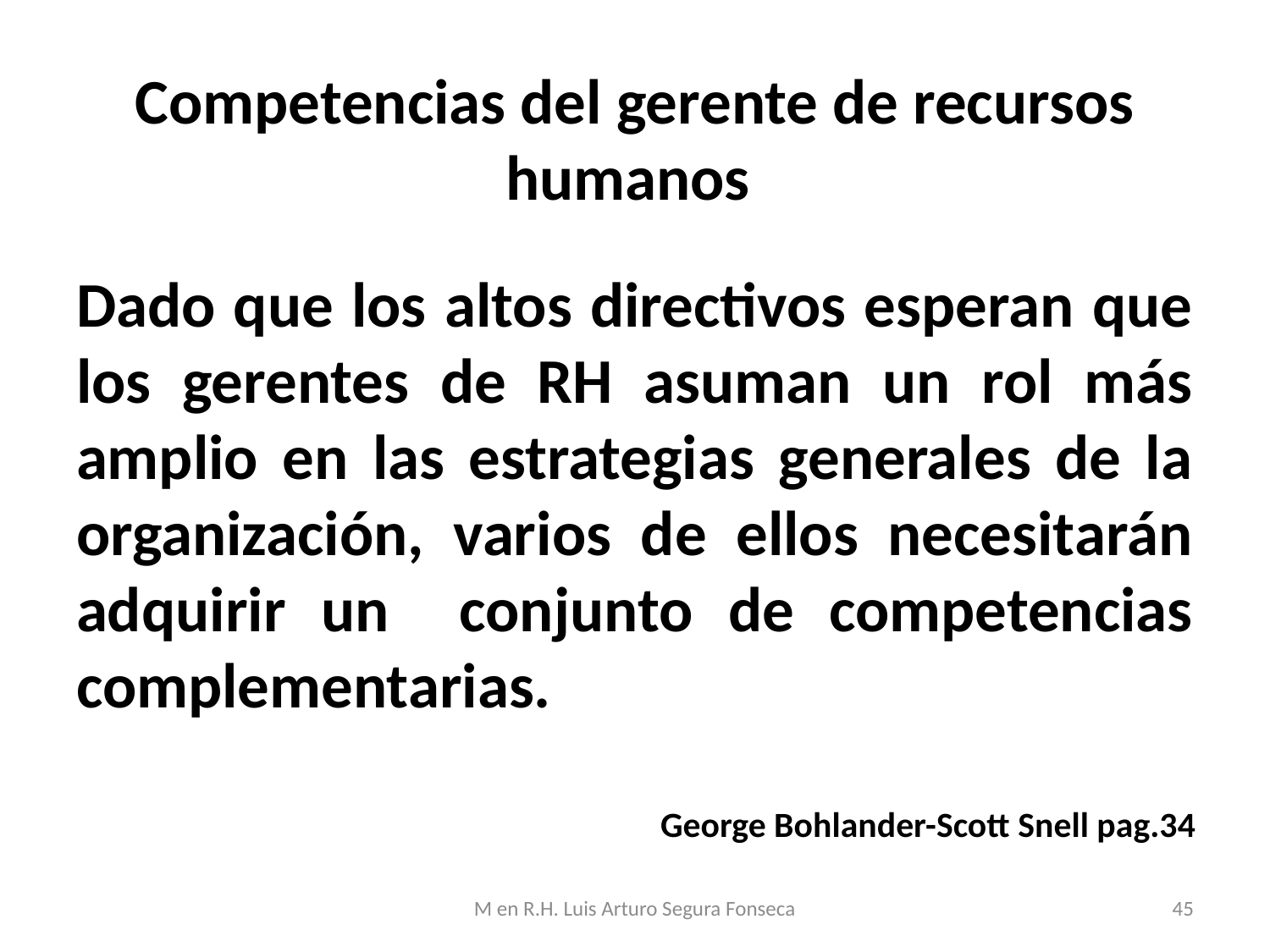

# Competencias del gerente de recursos humanos
Dado que los altos directivos esperan que los gerentes de RH asuman un rol más amplio en las estrategias generales de la organización, varios de ellos necesitarán adquirir un  conjunto de competencias complementarias.
George Bohlander-Scott Snell pag.34
M en R.H. Luis Arturo Segura Fonseca
45